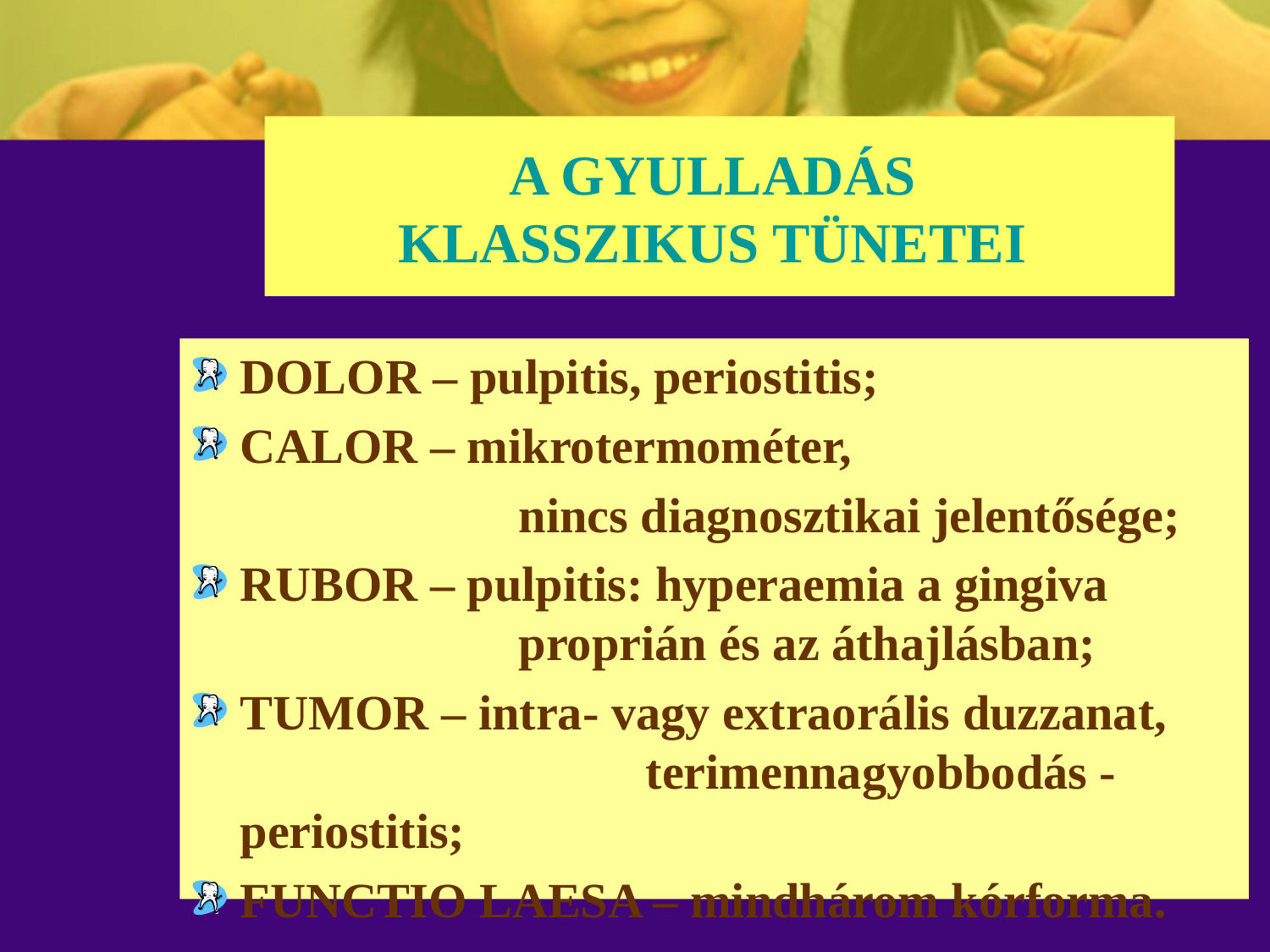

# A GYULLADÁS KLASSZIKUS TÜNETEI
DOLOR – pulpitis, periostitis;
CALOR – mikrotermométer,
			  nincs diagnosztikai jelentősége;
RUBOR – pulpitis: hyperaemia a gingiva 		  	  proprián és az áthajlásban;
TUMOR – intra- vagy extraorális duzzanat, 			  terimennagyobbodás - periostitis;
FUNCTIO LAESA – mindhárom kórforma.